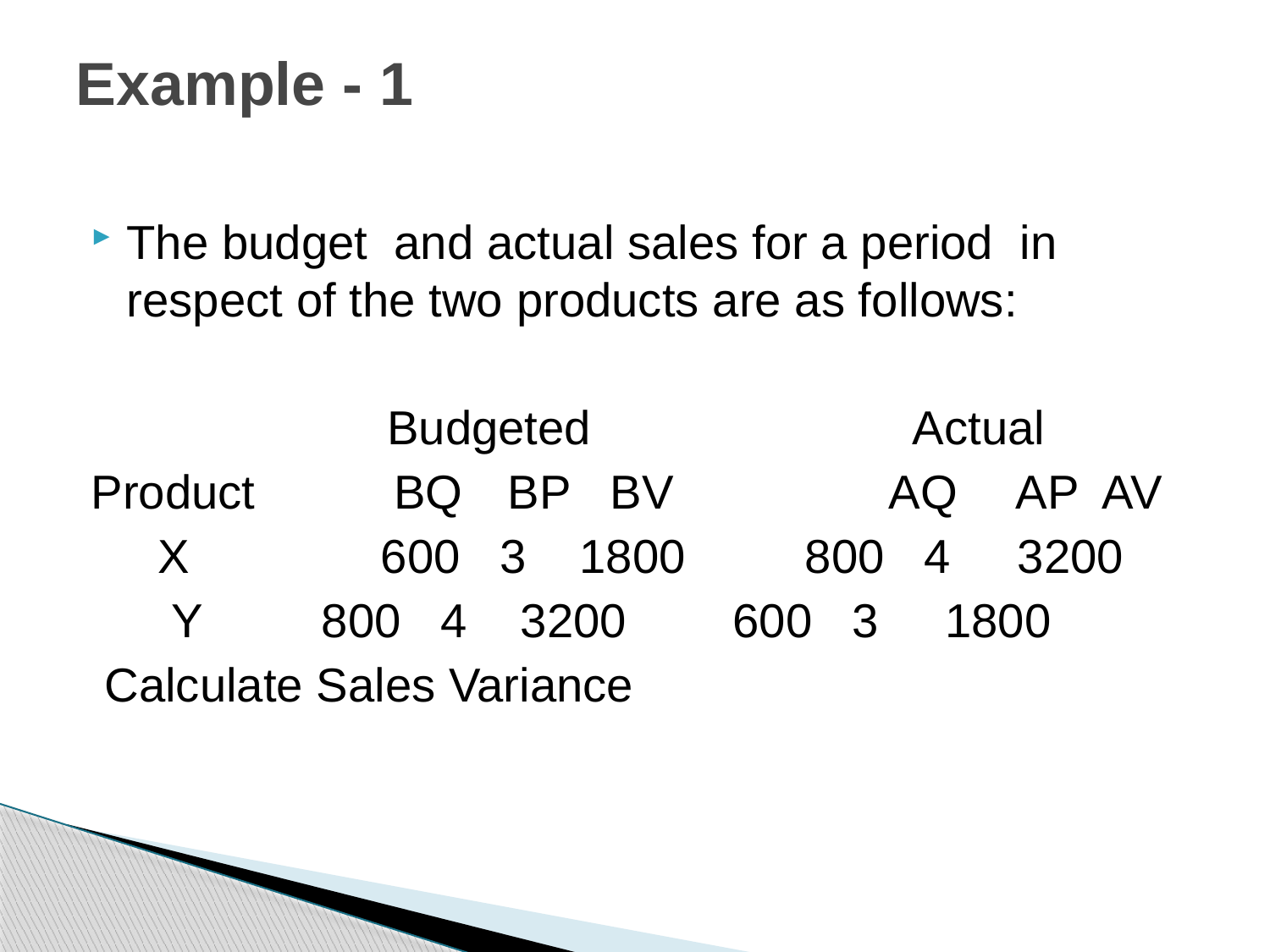

# Example - 1
The budget  and actual sales for a period  in respect of the two products are as follows:

 		          Budgeted			  Actual
Product	 BQ	BP   BV	 	AQ	AP  AV
     X	 	600   3    1800         800   4     3200
      Y         800   4    3200        600   3     1800
 Calculate Sales Variance